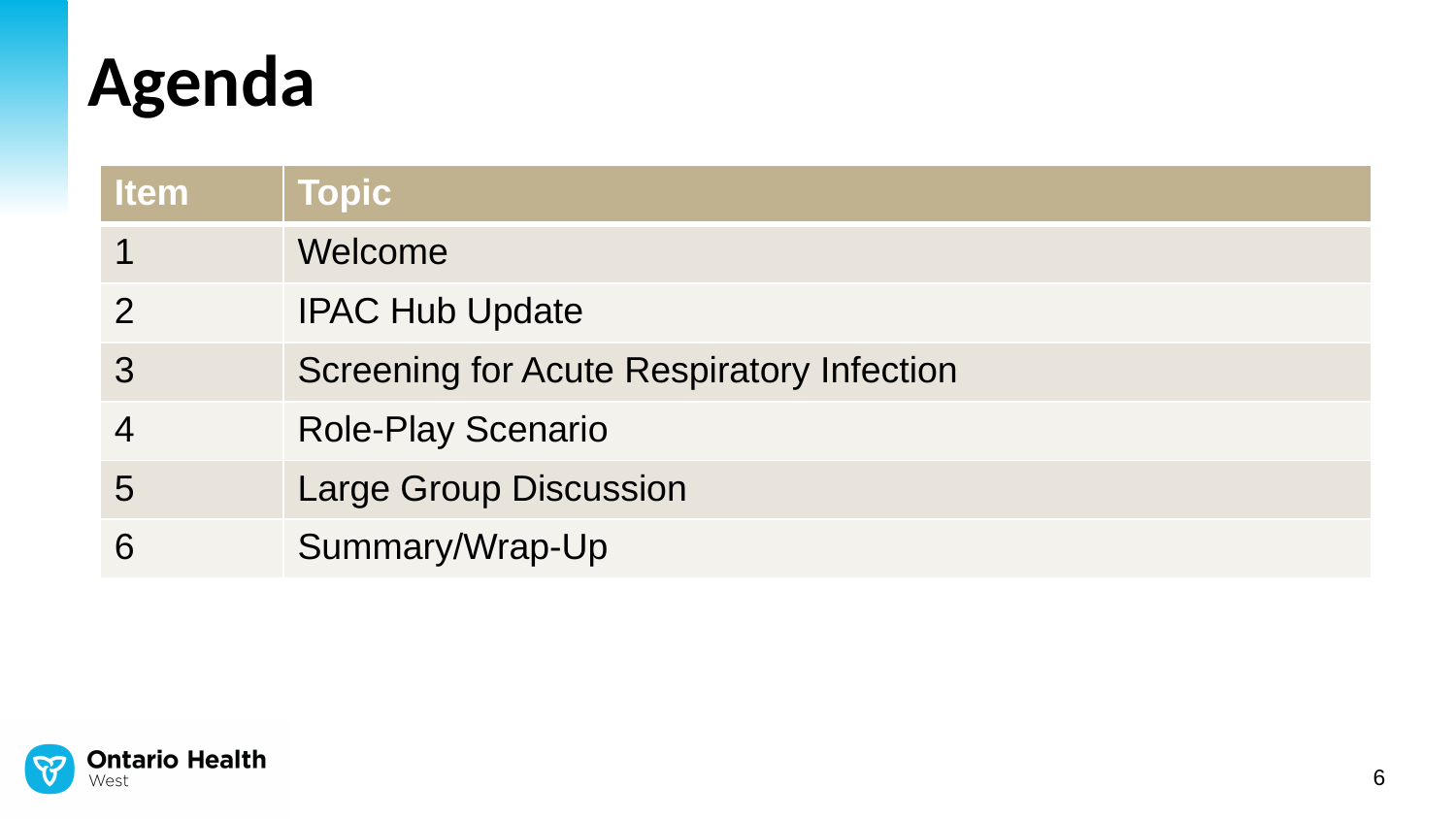

# Agenda
| Item | Topic |
| --- | --- |
| 1 | Welcome |
| 2 | IPAC Hub Update |
| 3 | Screening for Acute Respiratory Infection |
| 4 | Role-Play Scenario |
| 5 | Large Group Discussion |
| 6 | Summary/Wrap-Up |